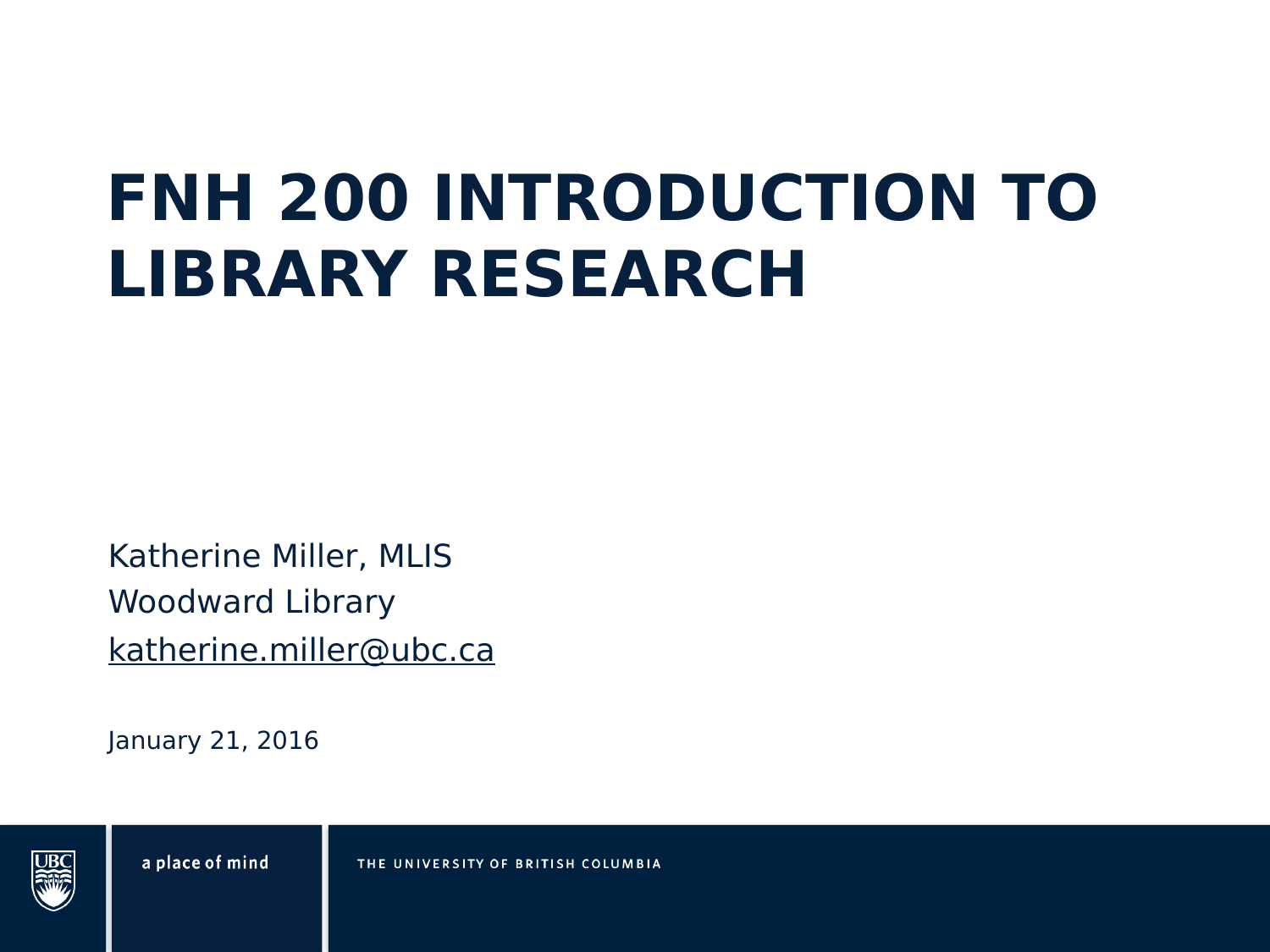

FNH 200 Introduction to Library Research
Katherine Miller, MLIS
Woodward Library
katherine.miller@ubc.ca

January 21, 2016
Katherine Miller, Biology Librarian